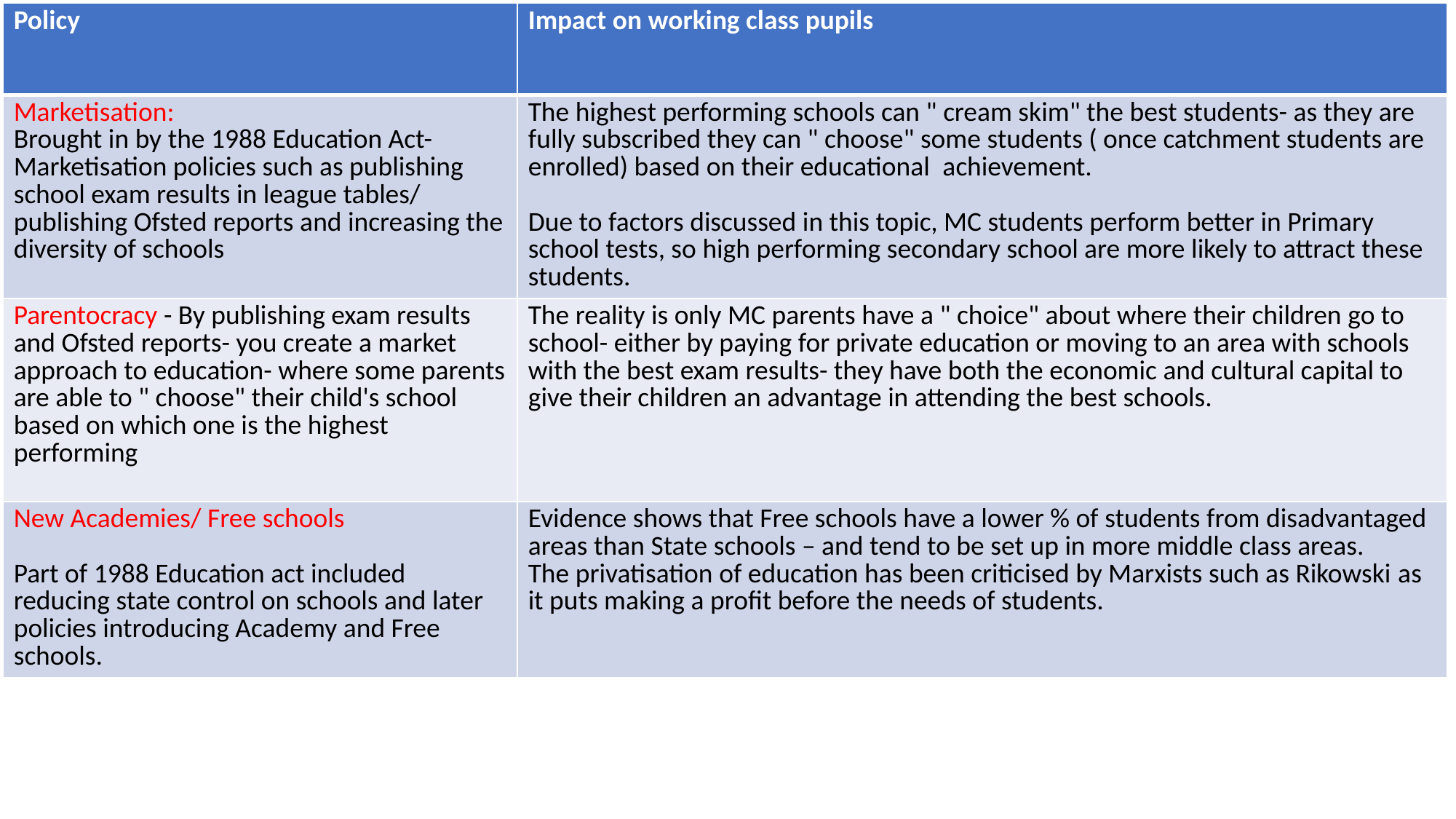

| Policy | Impact on working class pupils |
| --- | --- |
| Marketisation:  Brought in by the 1988 Education Act- Marketisation policies such as publishing school exam results in league tables/ publishing Ofsted reports and increasing the diversity of schools | The highest performing schools can " cream skim" the best students- as they are fully subscribed they can " choose" some students ( once catchment students are enrolled) based on their educational  achievement.  Due to factors discussed in this topic, MC students perform better in Primary school tests, so high performing secondary school are more likely to attract these students. |
| Parentocracy - By publishing exam results and Ofsted reports- you create a market approach to education- where some parents are able to " choose" their child's school based on which one is the highest performing | The reality is only MC parents have a " choice" about where their children go to school- either by paying for private education or moving to an area with schools with the best exam results- they have both the economic and cultural capital to give their children an advantage in attending the best schools. |
| New Academies/ Free schools  Part of 1988 Education act included reducing state control on schools and later policies introducing Academy and Free schools. | Evidence shows that Free schools have a lower % of students from disadvantaged  areas than State schools – and tend to be set up in more middle class areas.  The privatisation of education has been criticised by Marxists such as Rikowski as it puts making a profit before the needs of students. |
# Links to policy pg 21